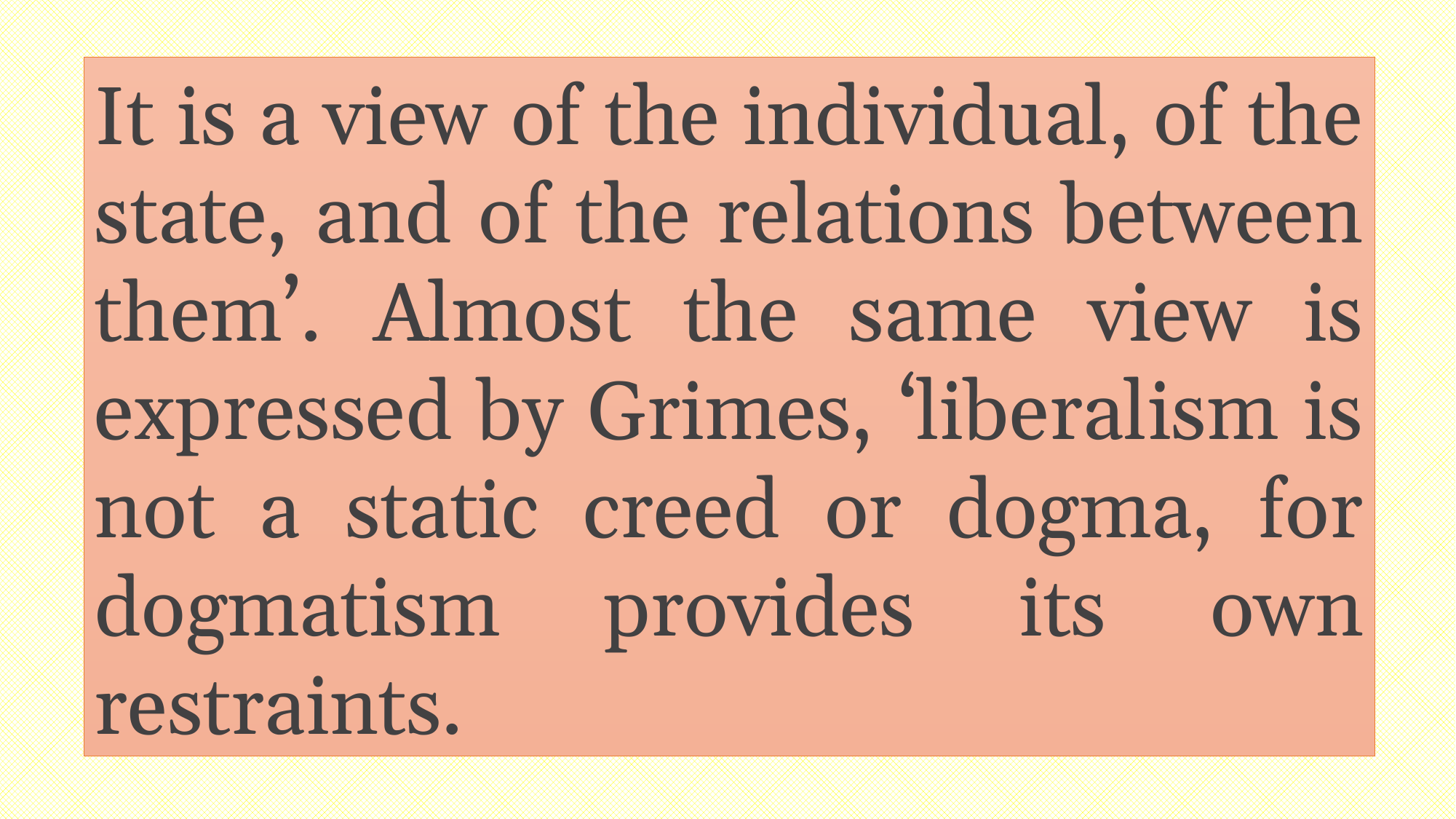

It is a view of the individual, of the state, and of the relations between them’. Almost the same view is expressed by Grimes, ‘liberalism is not a static creed or dogma, for dogmatism provides its own restraints.